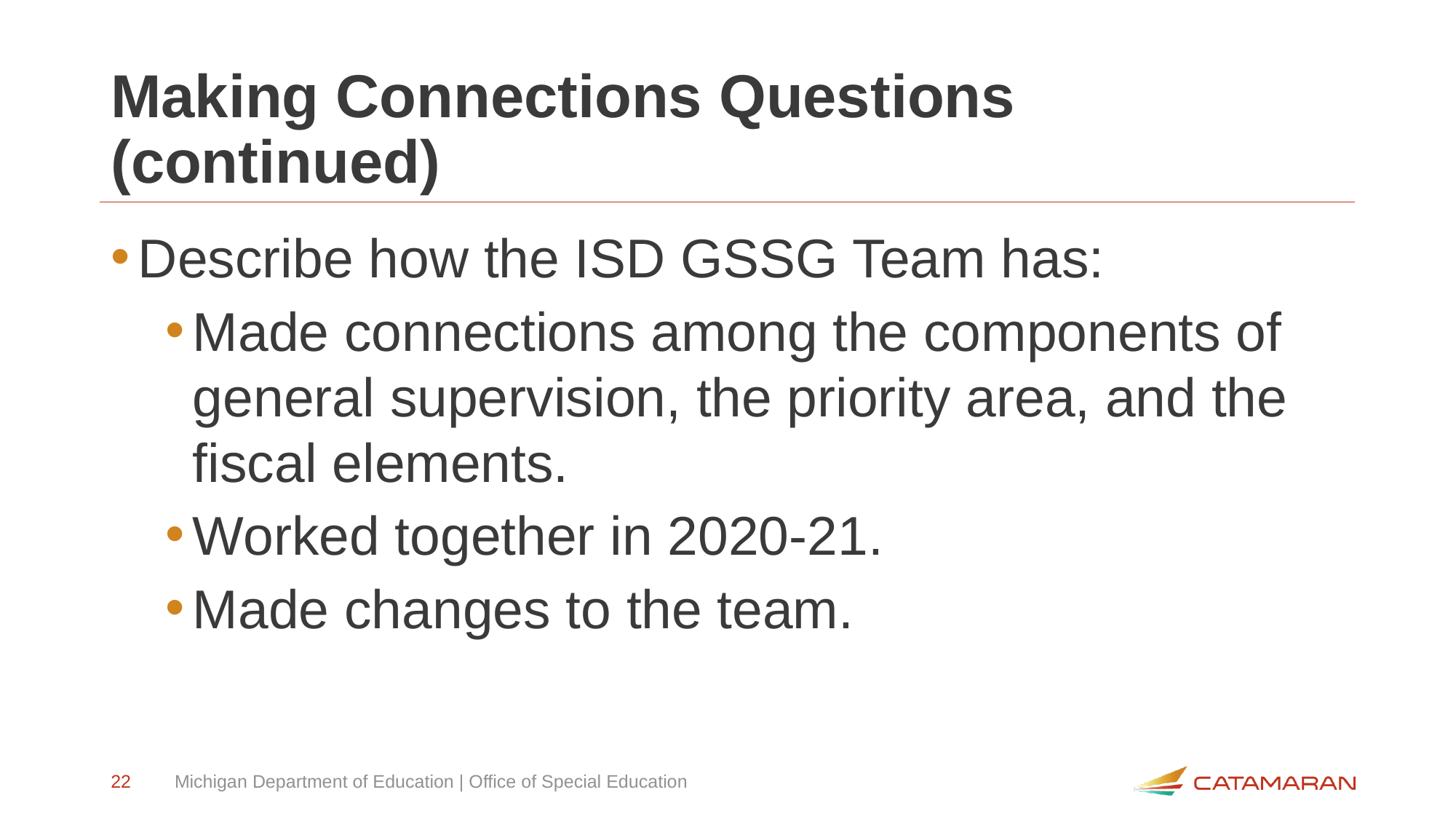

# Making Connections Questions (continued)
Describe how the ISD GSSG Team has:
Made connections among the components of general supervision, the priority area, and the fiscal elements.
Worked together in 2020-21.
Made changes to the team.

22
Michigan Department of Education | Office of Special Education